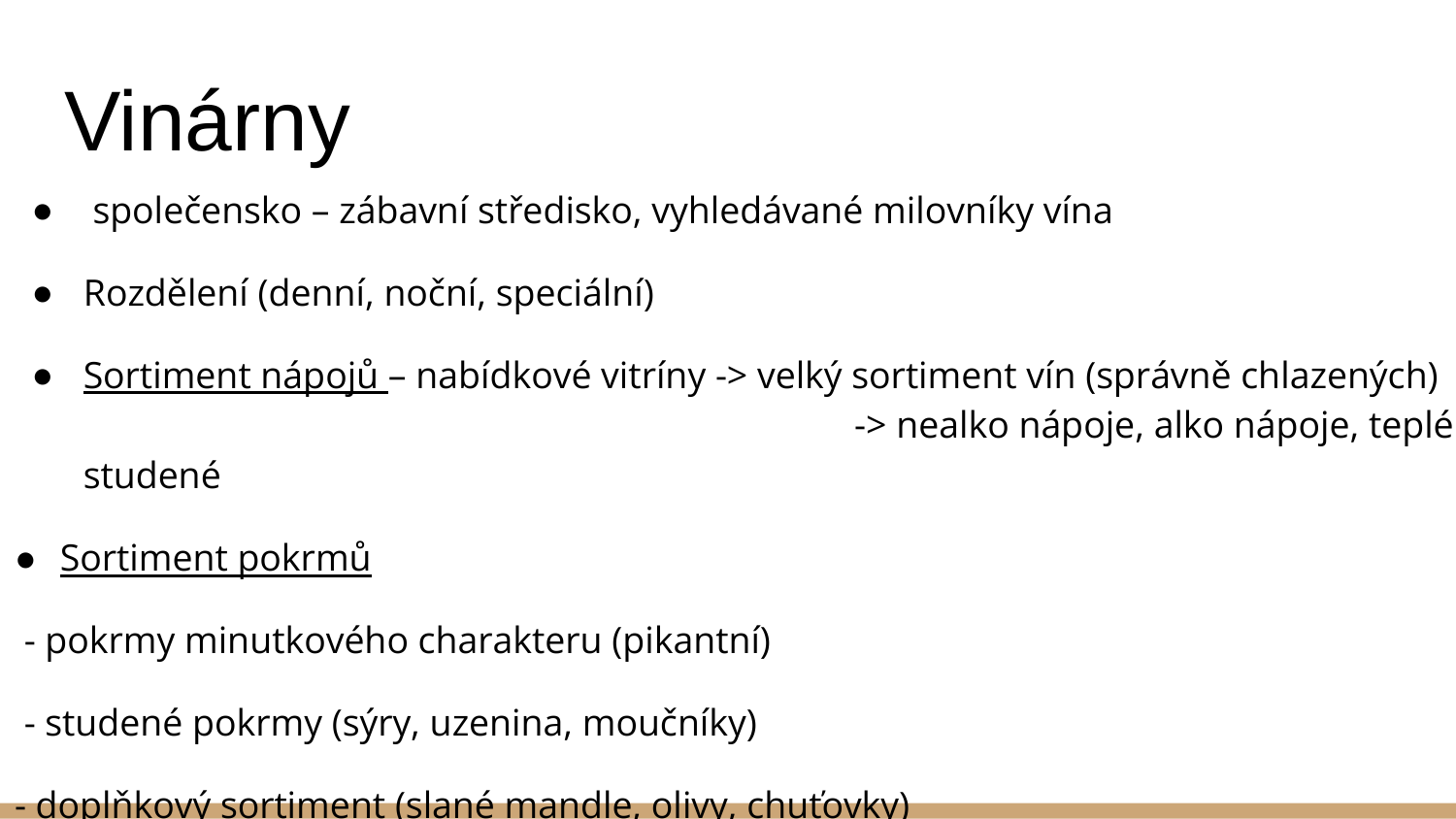

# Vinárny
 společensko – zábavní středisko, vyhledávané milovníky vína
Rozdělení (denní, noční, speciální)
Sortiment nápojů – nabídkové vitríny -> velký sortiment vín (správně chlazených)				                    -> nealko nápoje, alko nápoje, teplé i studené
Sortiment pokrmů
 - pokrmy minutkového charakteru (pikantní)
 - studené pokrmy (sýry, uzenina, moučníky)
- doplňkový sortiment (slané mandle, olivy, chuťovky)